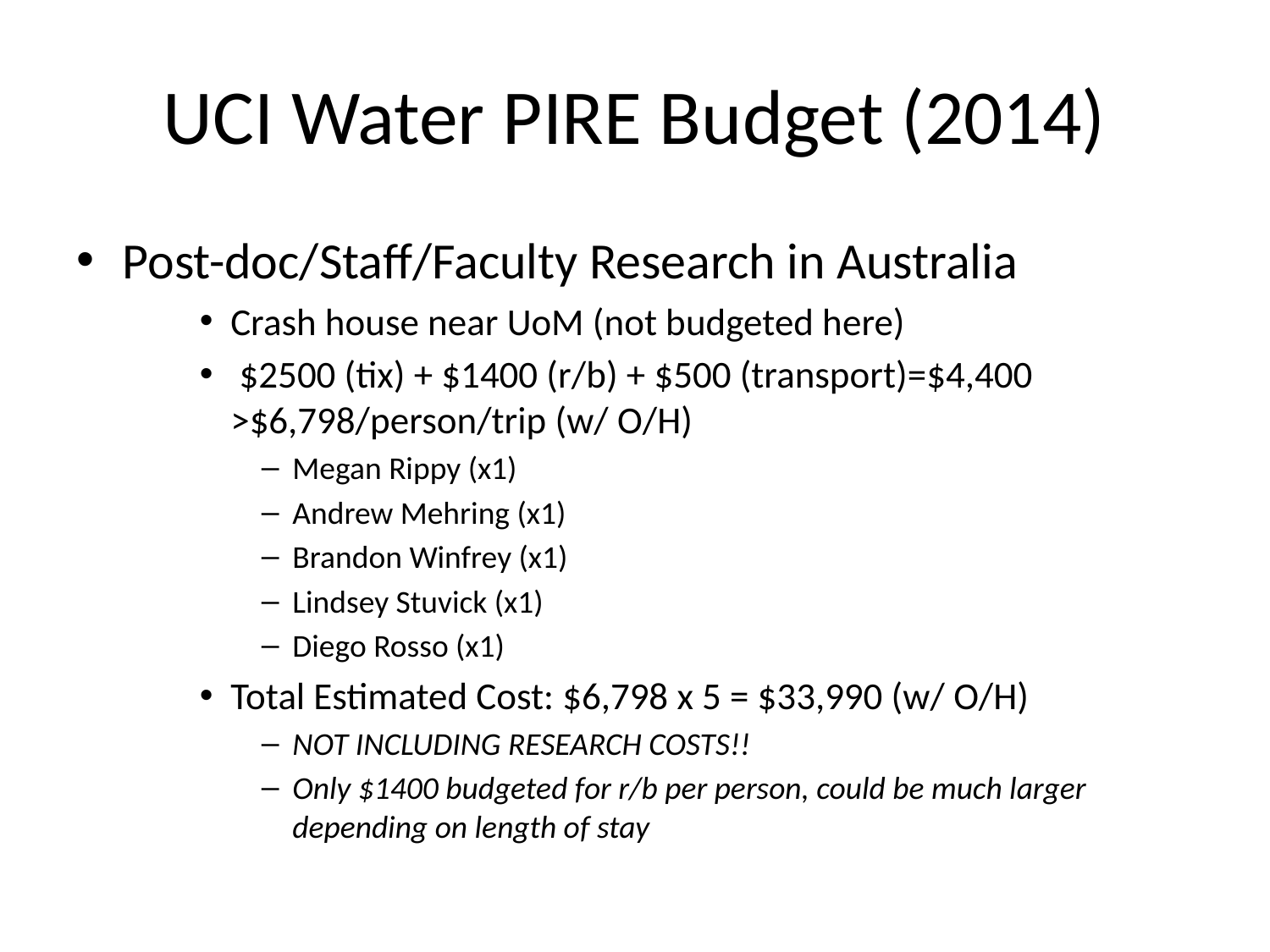

# UCI Water PIRE Budget (2014)
Post-doc/Staff/Faculty Research in Australia
Crash house near UoM (not budgeted here)
 $2500 (tix) + $1400 (r/b) + $500 (transport)=$4,400 >$6,798/person/trip (w/ O/H)
Megan Rippy (x1)
Andrew Mehring (x1)
Brandon Winfrey (x1)
Lindsey Stuvick (x1)
Diego Rosso (x1)
Total Estimated Cost: $6,798 x 5 = $33,990 (w/ O/H)
NOT INCLUDING RESEARCH COSTS!!
Only $1400 budgeted for r/b per person, could be much larger depending on length of stay